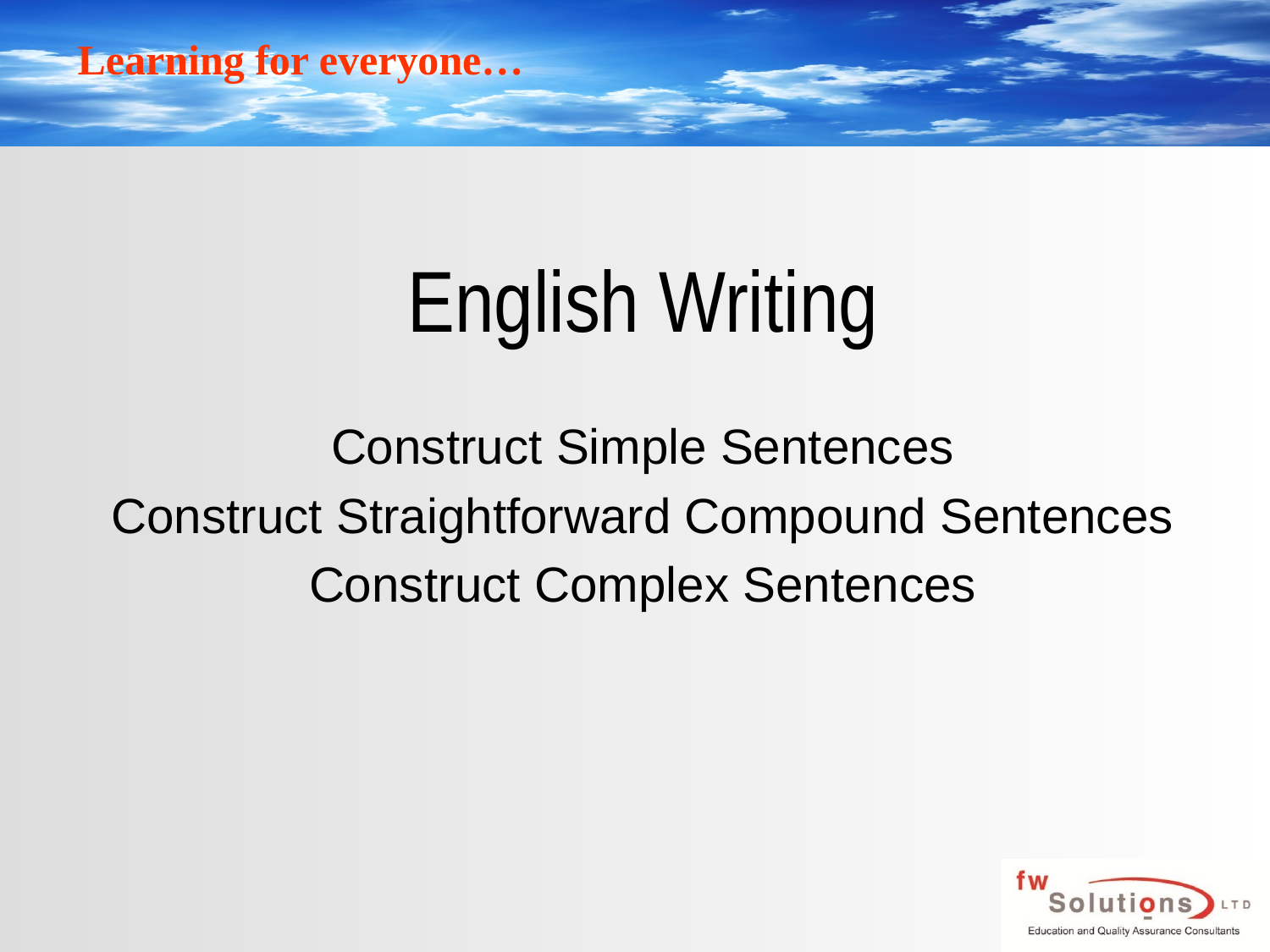

# English Writing
Construct Simple Sentences
Construct Straightforward Compound Sentences
Construct Complex Sentences